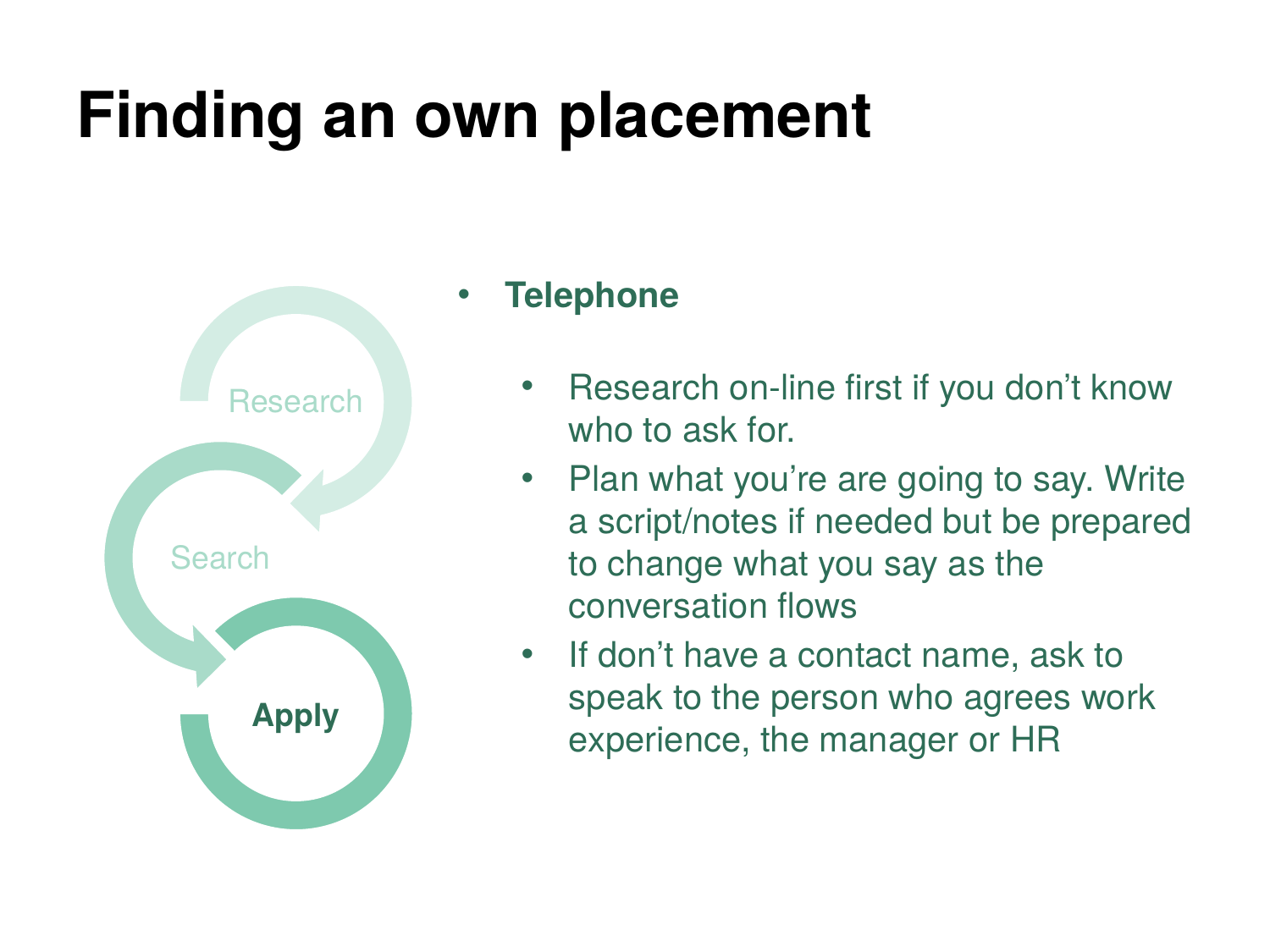

# Finding an own placement
Research
Search
Apply
Telephone
Research on-line first if you don’t know who to ask for.
Plan what you’re are going to say. Write a script/notes if needed but be prepared to change what you say as the conversation flows
If don’t have a contact name, ask to speak to the person who agrees work experience, the manager or HR